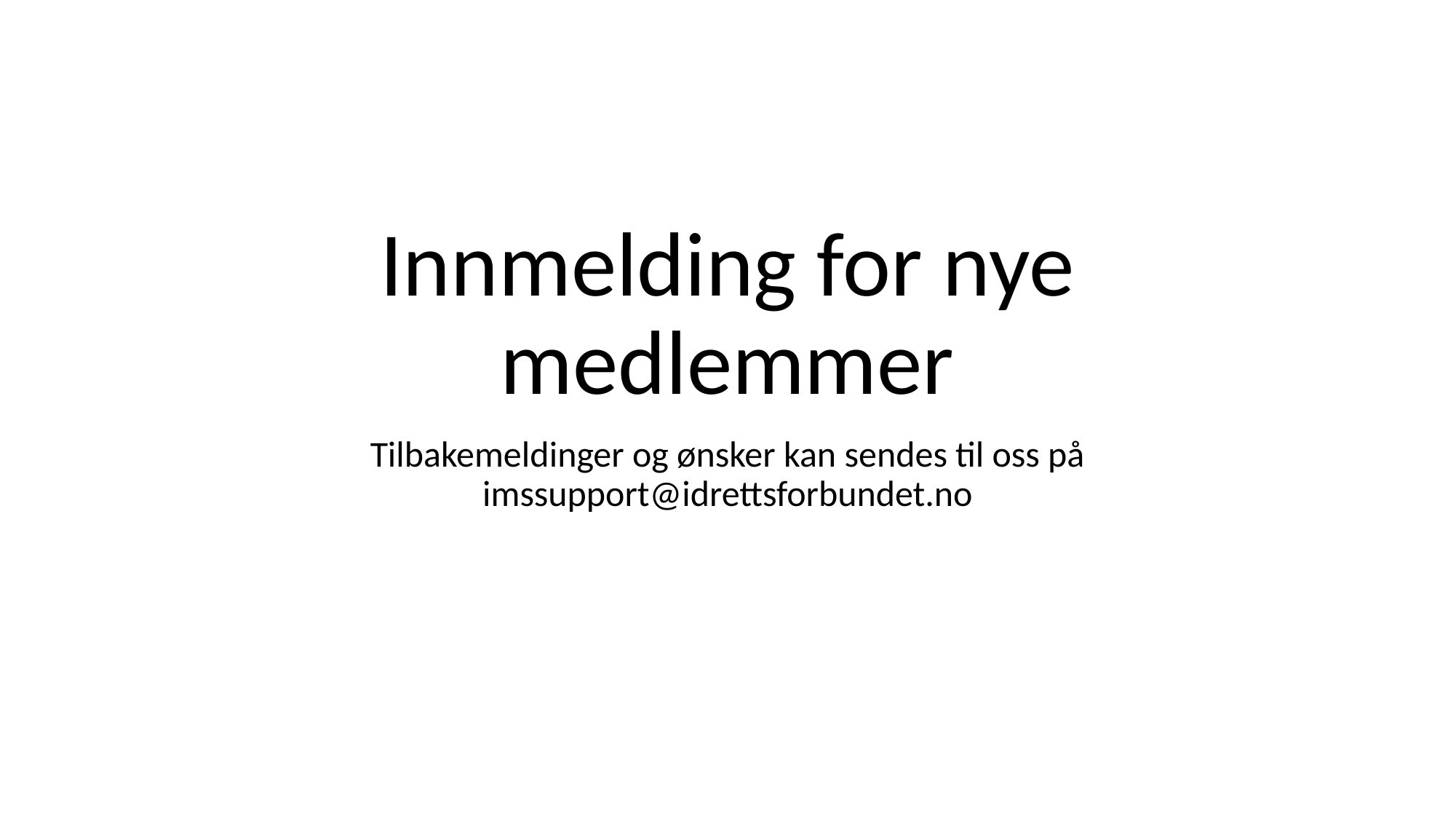

# Innmelding for nye medlemmer
Tilbakemeldinger og ønsker kan sendes til oss på imssupport@idrettsforbundet.no